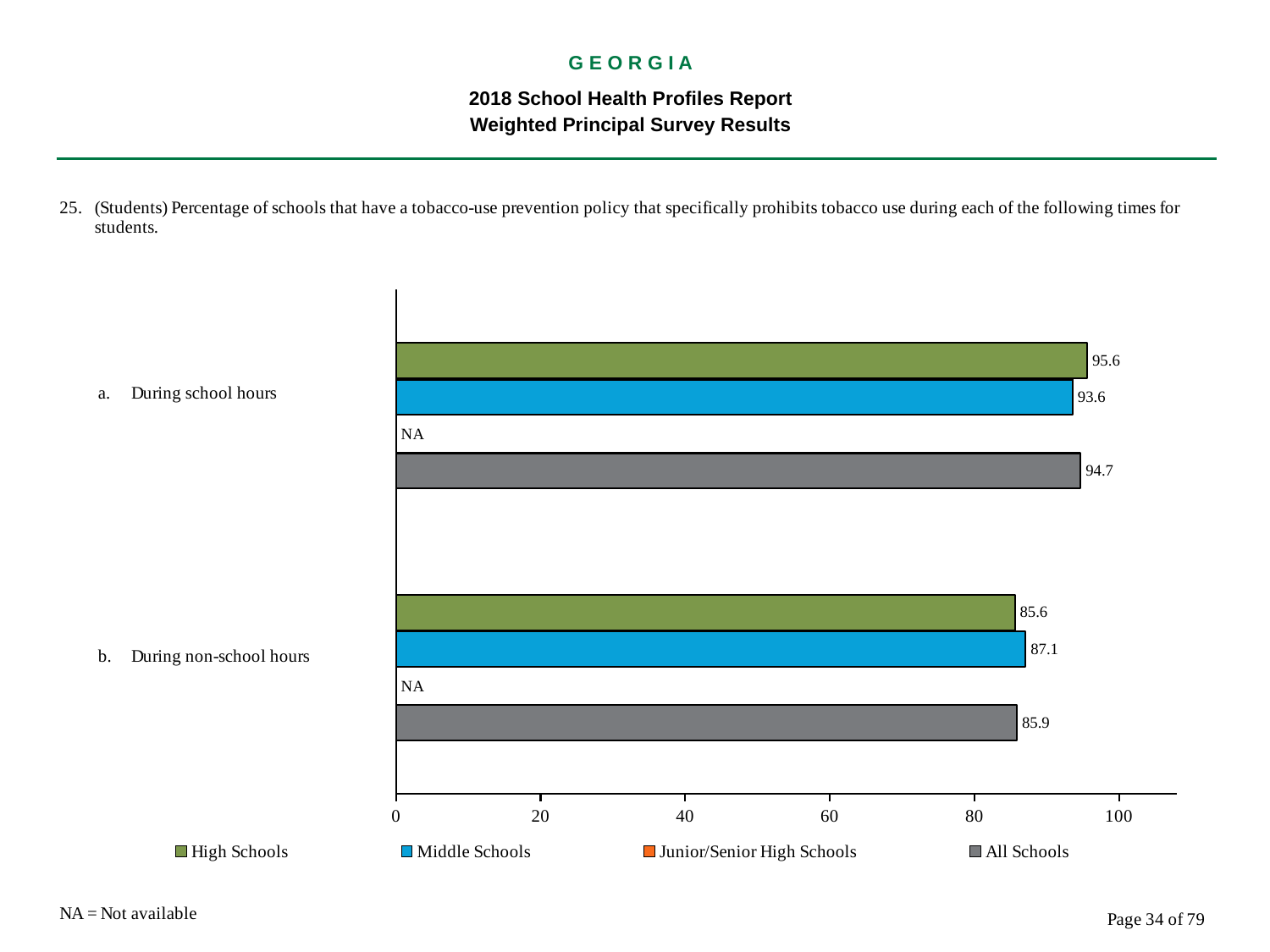

G E O R G I A
2018 School Health Profiles Report
Weighted Principal Survey Results

### Chart

| Category | All Schools | Junior/Senior High Schools | Middle Schools | High Schools |
|---|---|---|---|---|
| During non-school hours | 85.9 | 0.0009 | 87.1 | 85.6 |
| During school hours | 94.7 | 0.0009 | 93.6 | 95.6 |